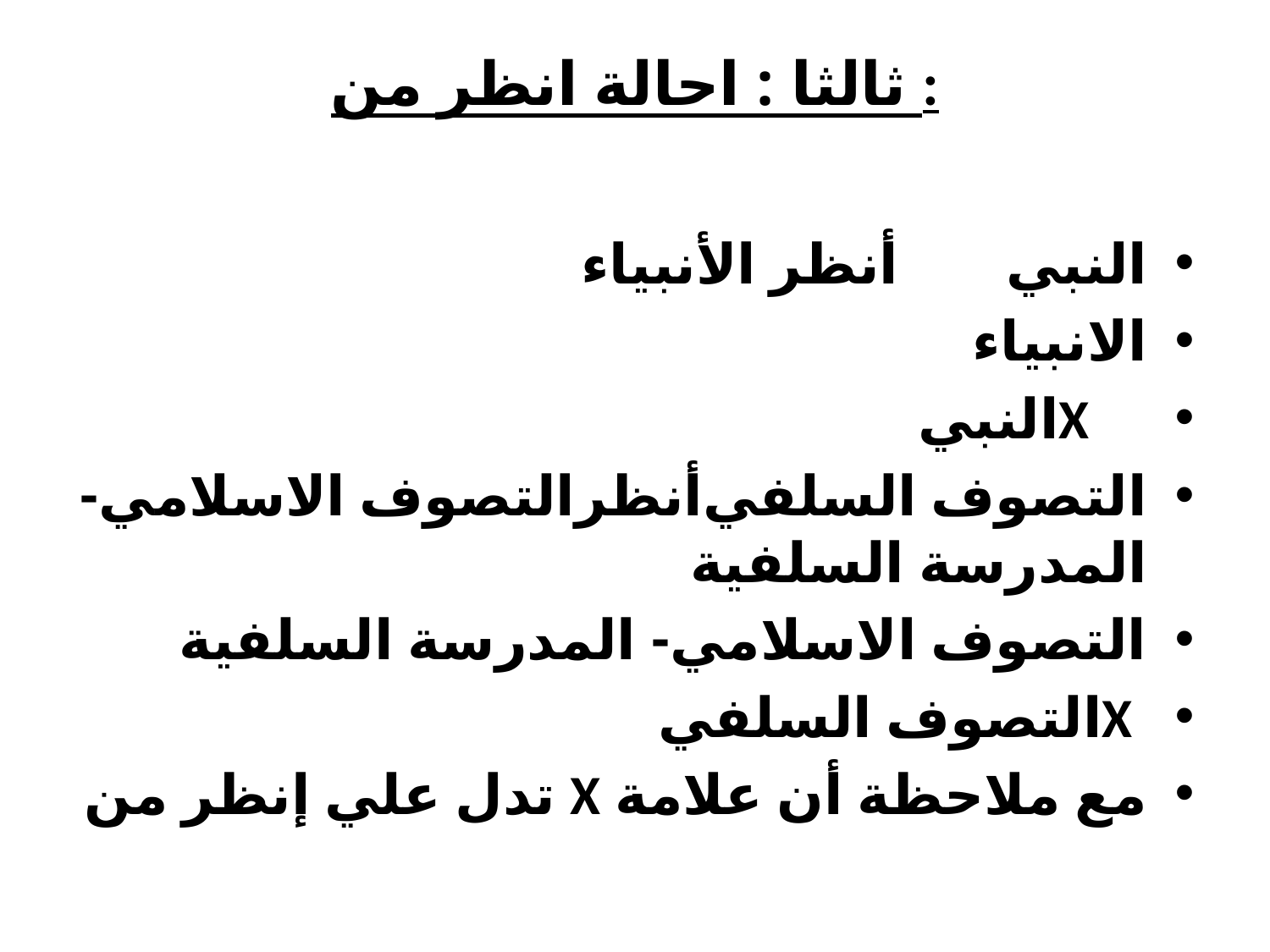

# ثالثا : احالة انظر من :
النبي		أنظر 	الأنبياء
الانبياء
    Xالنبي
التصوف السلفي	أنظر	التصوف الاسلامي- المدرسة السلفية
التصوف الاسلامي- المدرسة السلفية
 Xالتصوف السلفي
مع ملاحظة أن علامة X تدل علي إنظر من